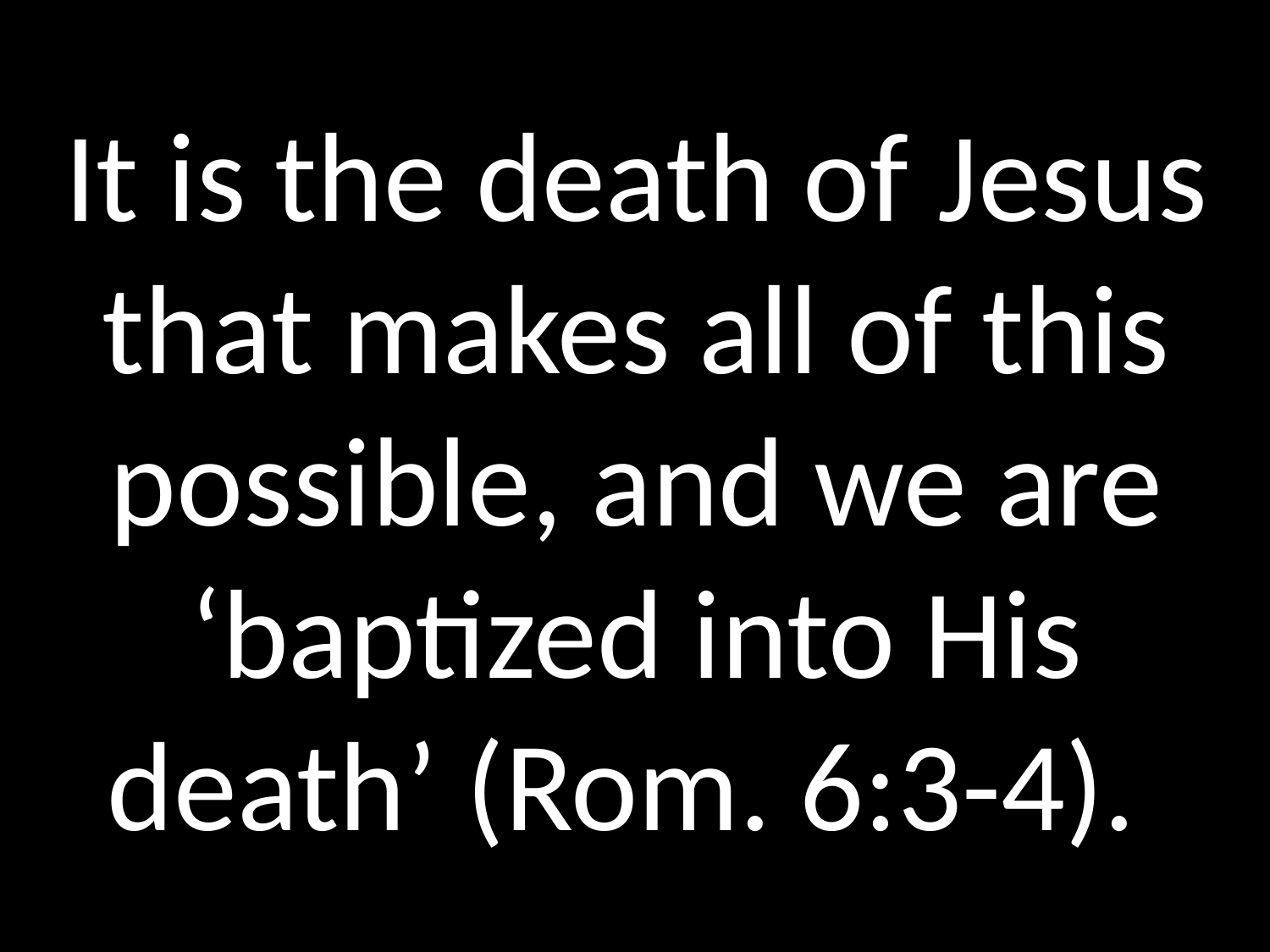

It is the death of Jesus that makes all of this possible, and we are ‘baptized into His death’ (Rom. 6:3-4).